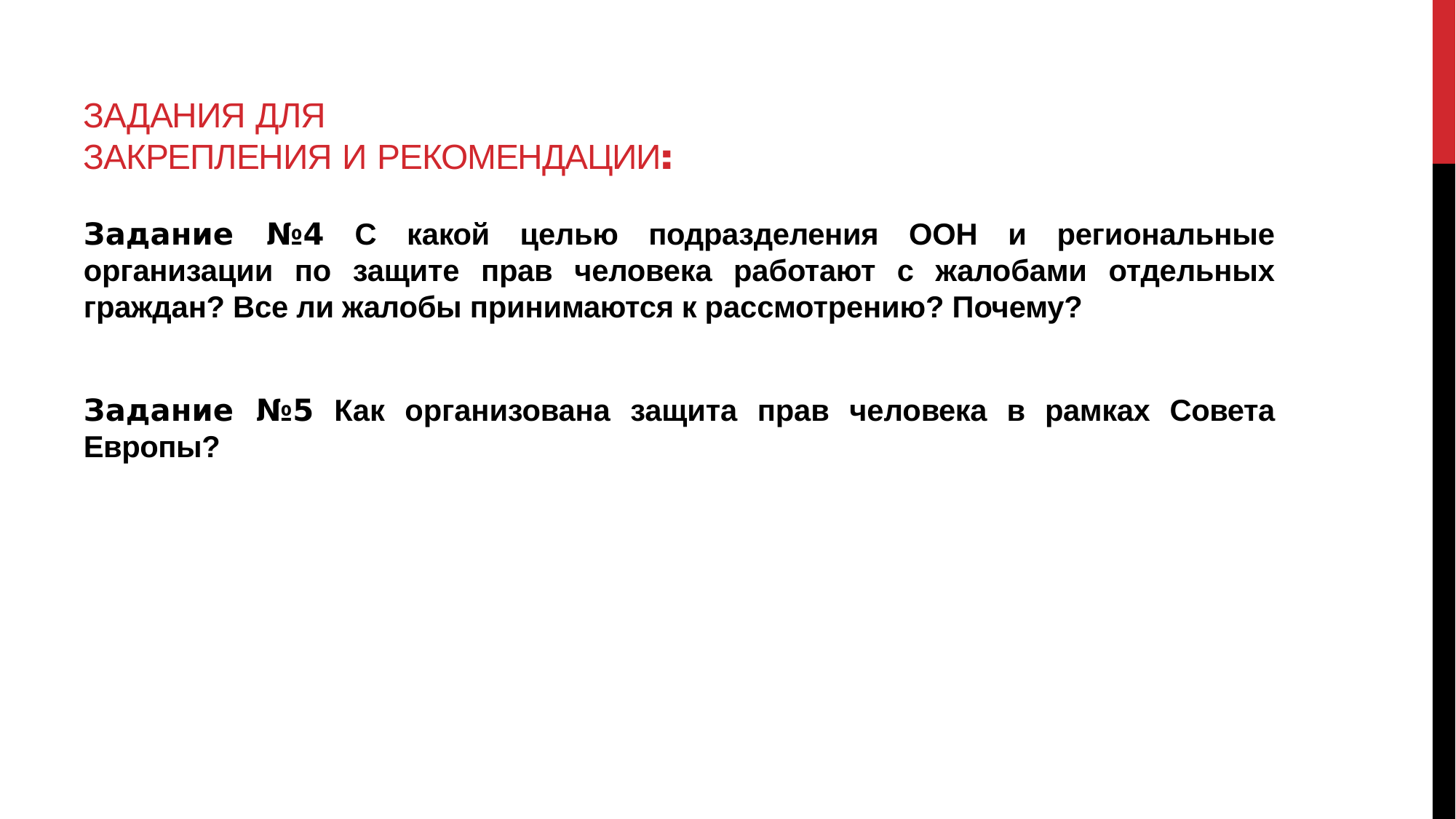

# Задания для закрепления и рекомендации:
Задание №4 С какой целью подразделения ООН и региональные организации по защите прав человека рабо­тают с жалобами отдельных граждан? Все ли жалобы принимаются к рассмотрению? Почему?

Задание №5 Как организована защита прав чело­века в рамках Совета Европы?